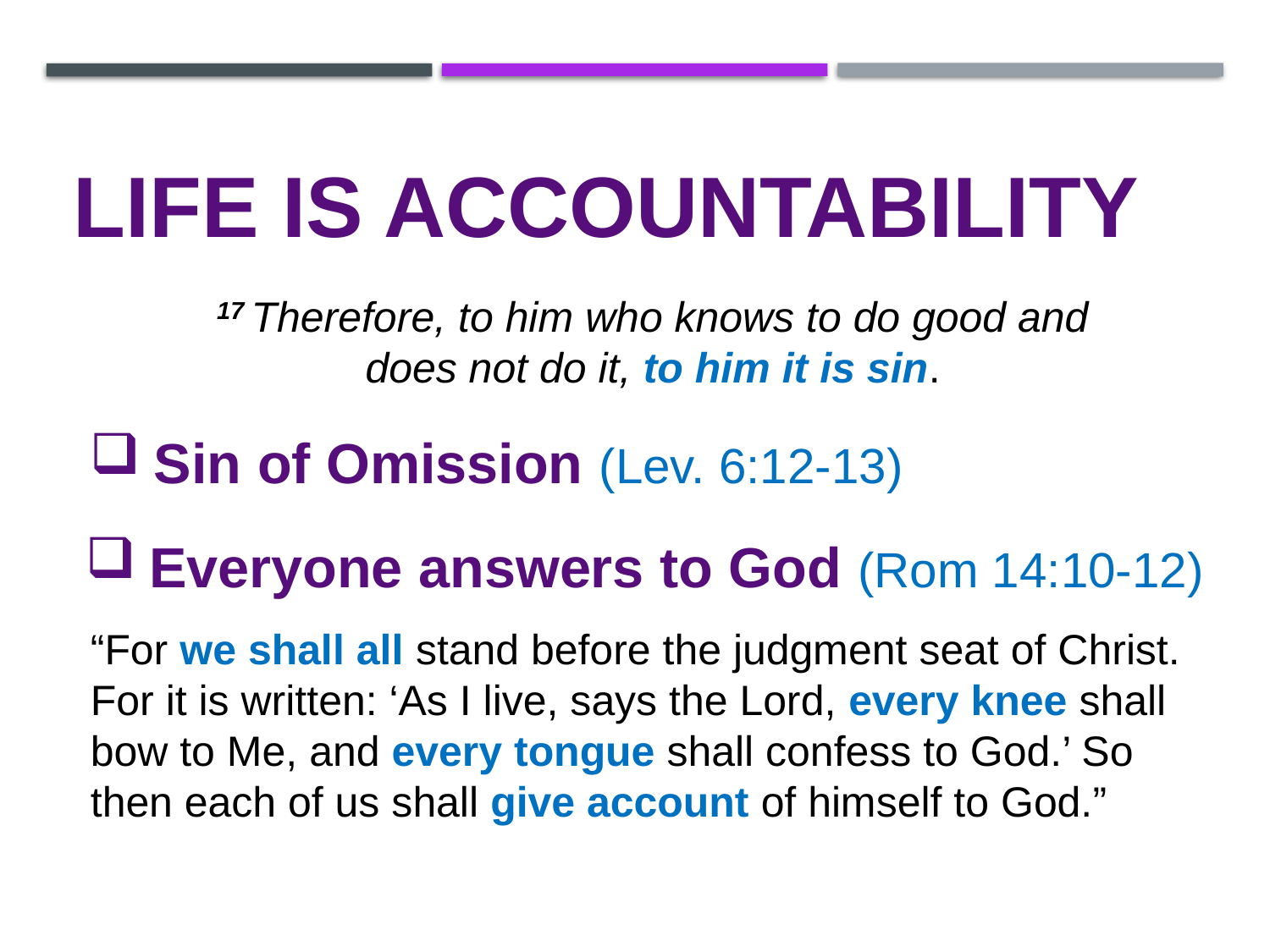

# Life is Accountability
17 Therefore, to him who knows to do good and does not do it, to him it is sin.
Sin of Omission (Lev. 6:12-13)
Everyone answers to God (Rom 14:10-12)
“For we shall all stand before the judgment seat of Christ. For it is written: ‘As I live, says the Lord, every knee shall bow to Me, and every tongue shall confess to God.’ So then each of us shall give account of himself to God.”